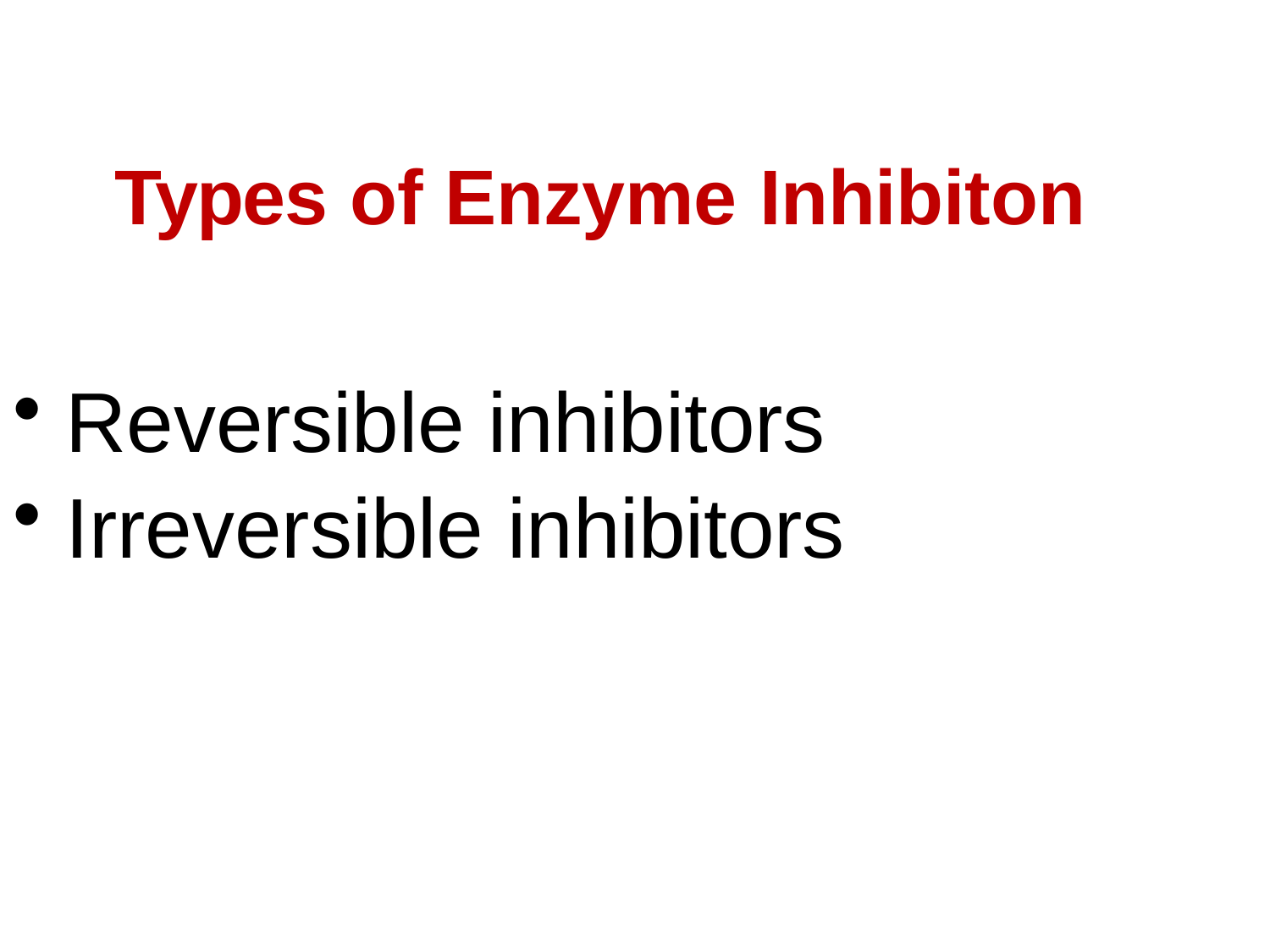

# Types of Enzyme Inhibiton
Reversible inhibitors
Irreversible inhibitors